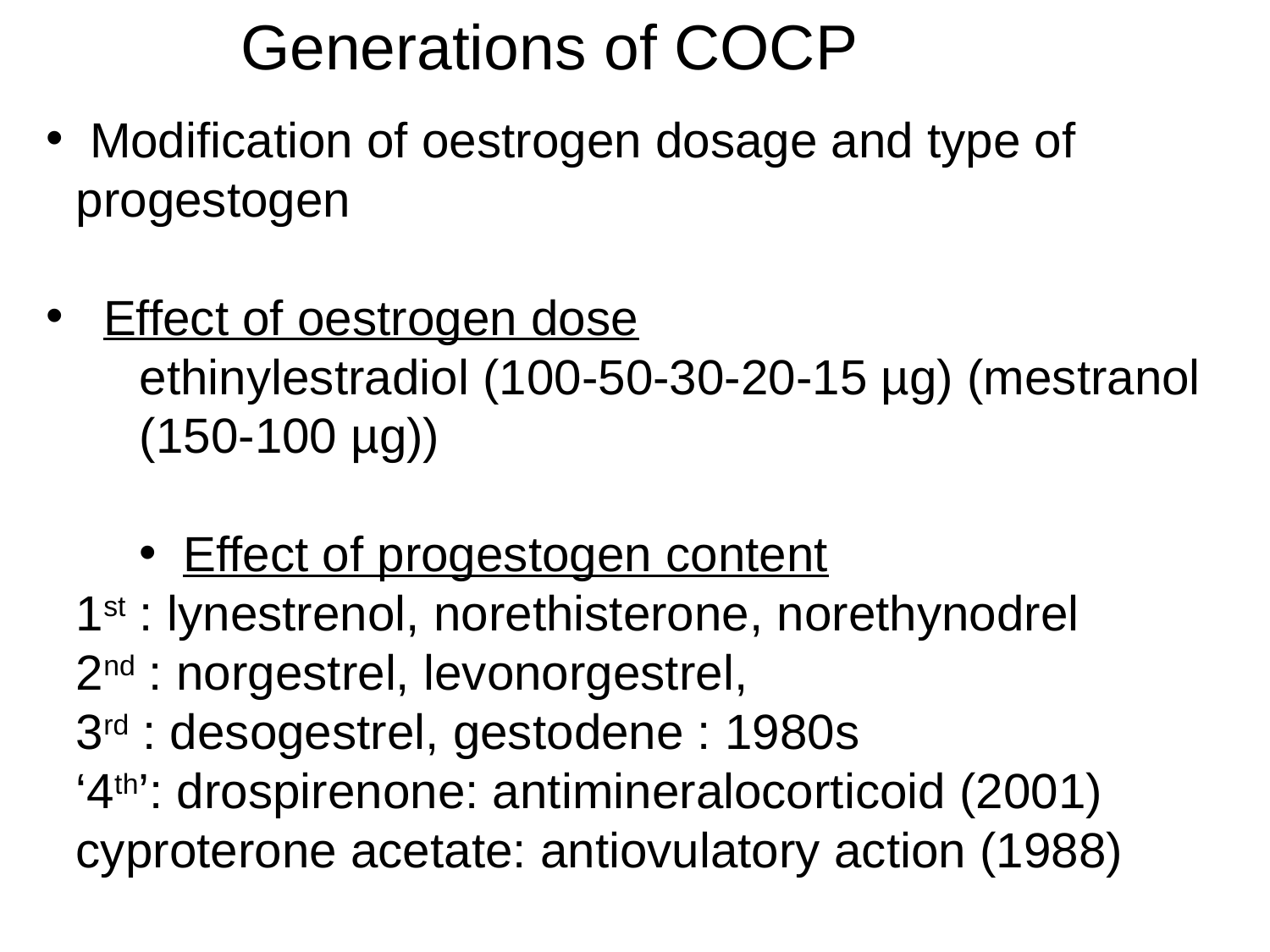

Generations of COCP
 Modification of oestrogen dosage and type of progestogen

  Effect of oestrogen dose
ethinylestradiol (100-50-30-20-15 µg) (mestranol (150-100 µg))

 Effect of progestogen content
1st : lynestrenol, norethisterone, norethynodrel
2nd : norgestrel, levonorgestrel,
3rd : desogestrel, gestodene : 1980s
‘4th’: drospirenone: antimineralocorticoid (2001)
cyproterone acetate: antiovulatory action (1988)